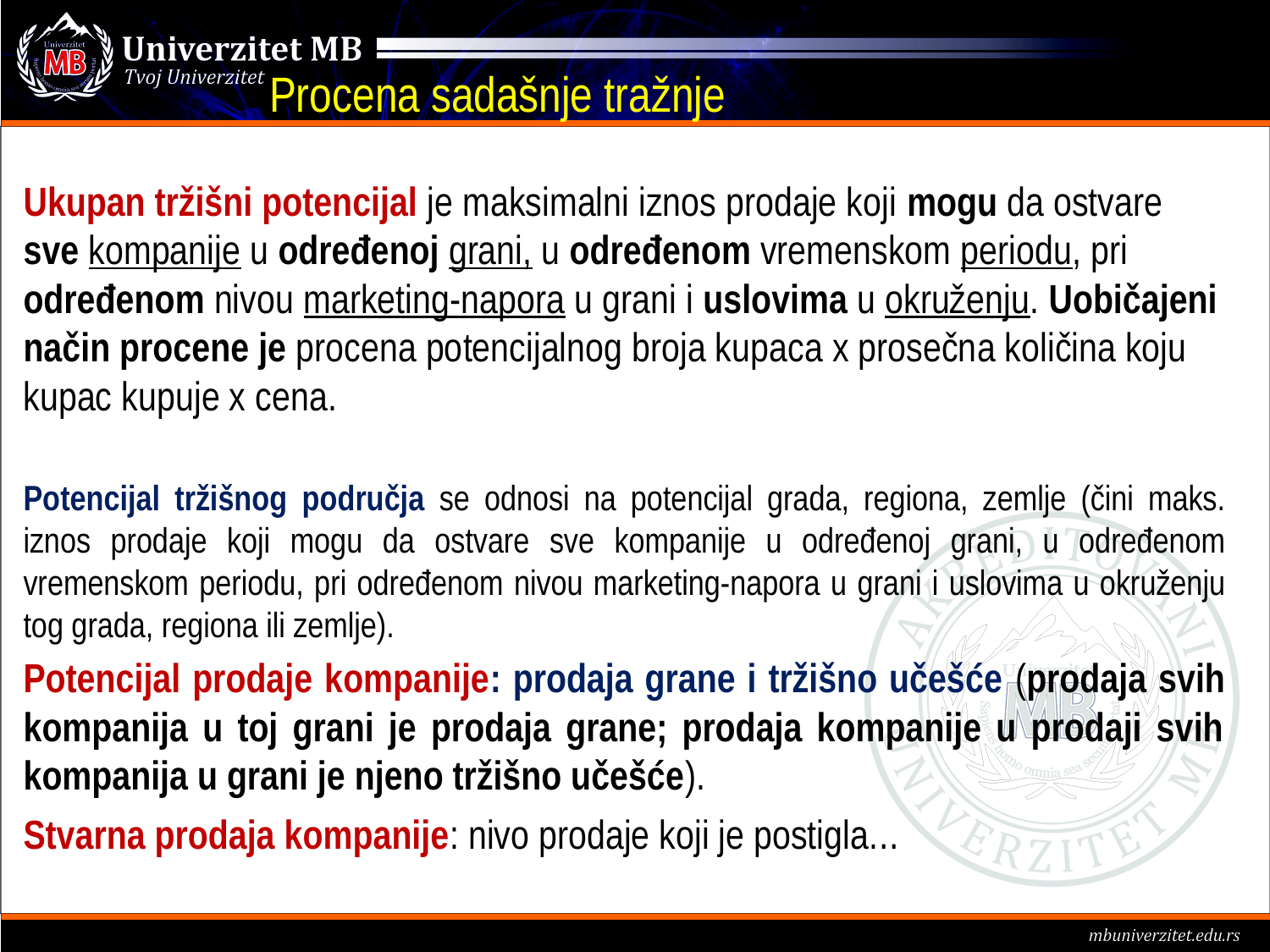

# Procena sadašnje tražnje
Ukupan tržišni potencijal je maksimalni iznos prodaje koji mogu da ostvare sve kompanije u određenoj grani, u određenom vremenskom periodu, pri određenom nivou marketing-napora u grani i uslovima u okruženju. Uobičajeni način procene je procena potencijalnog broja kupaca x prosečna količina koju kupac kupuje x cena.

Potencijal tržišnog područja se odnosi na potencijal grada, regiona, zemlje (čini maks. iznos prodaje koji mogu da ostvare sve kompanije u određenoj grani, u određenom vremenskom periodu, pri određenom nivou marketing-napora u grani i uslovima u okruženju tog grada, regiona ili zemlje).
Potencijal prodaje kompanije: prodaja grane i tržišno učešće (prodaja svih kompanija u toj grani je prodaja grane; prodaja kompanije u prodaji svih kompanija u grani je njeno tržišno učešće).
Stvarna prodaja kompanije: nivo prodaje koji je postigla...